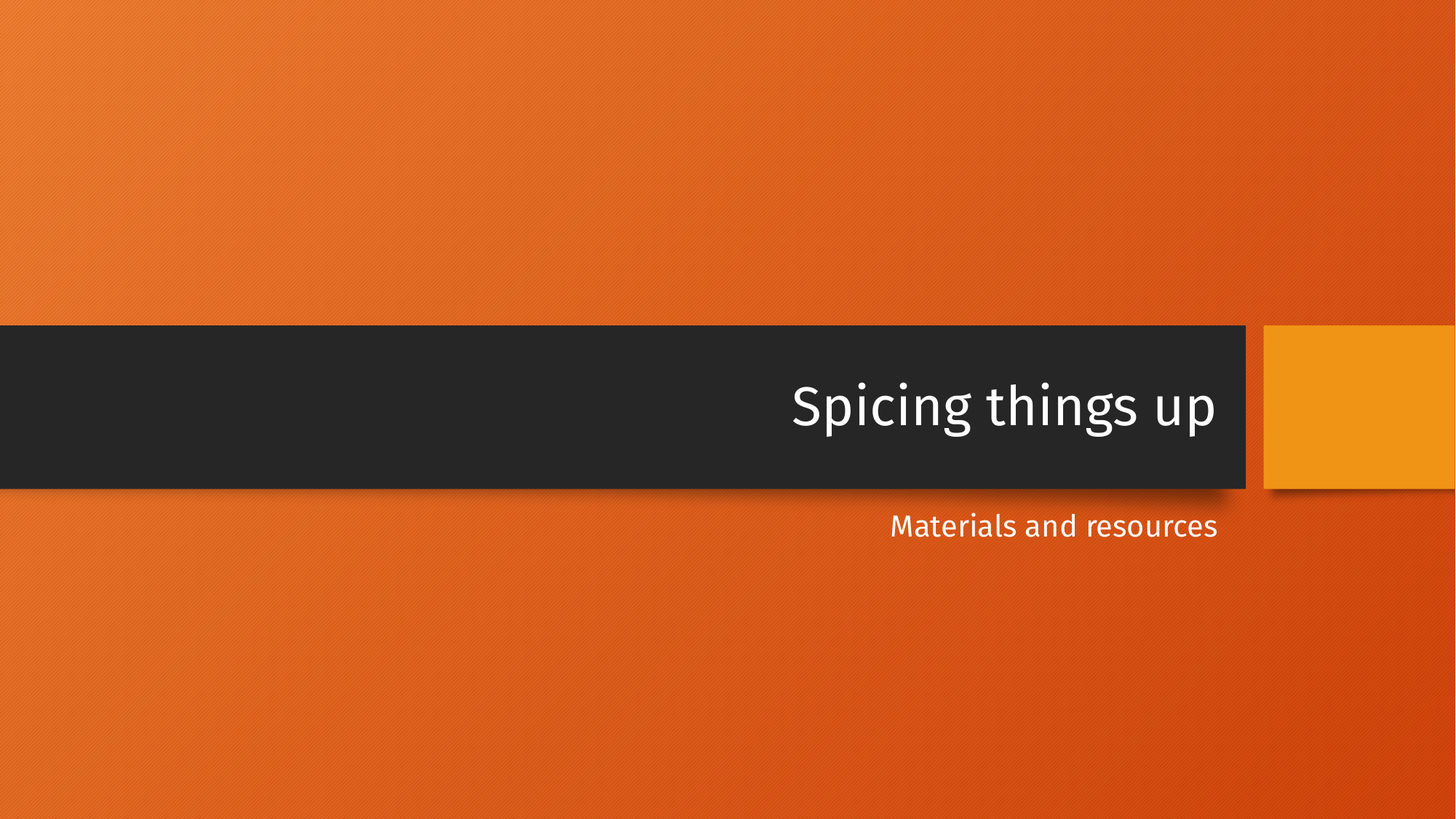

# Spicing things up
Materials and resources